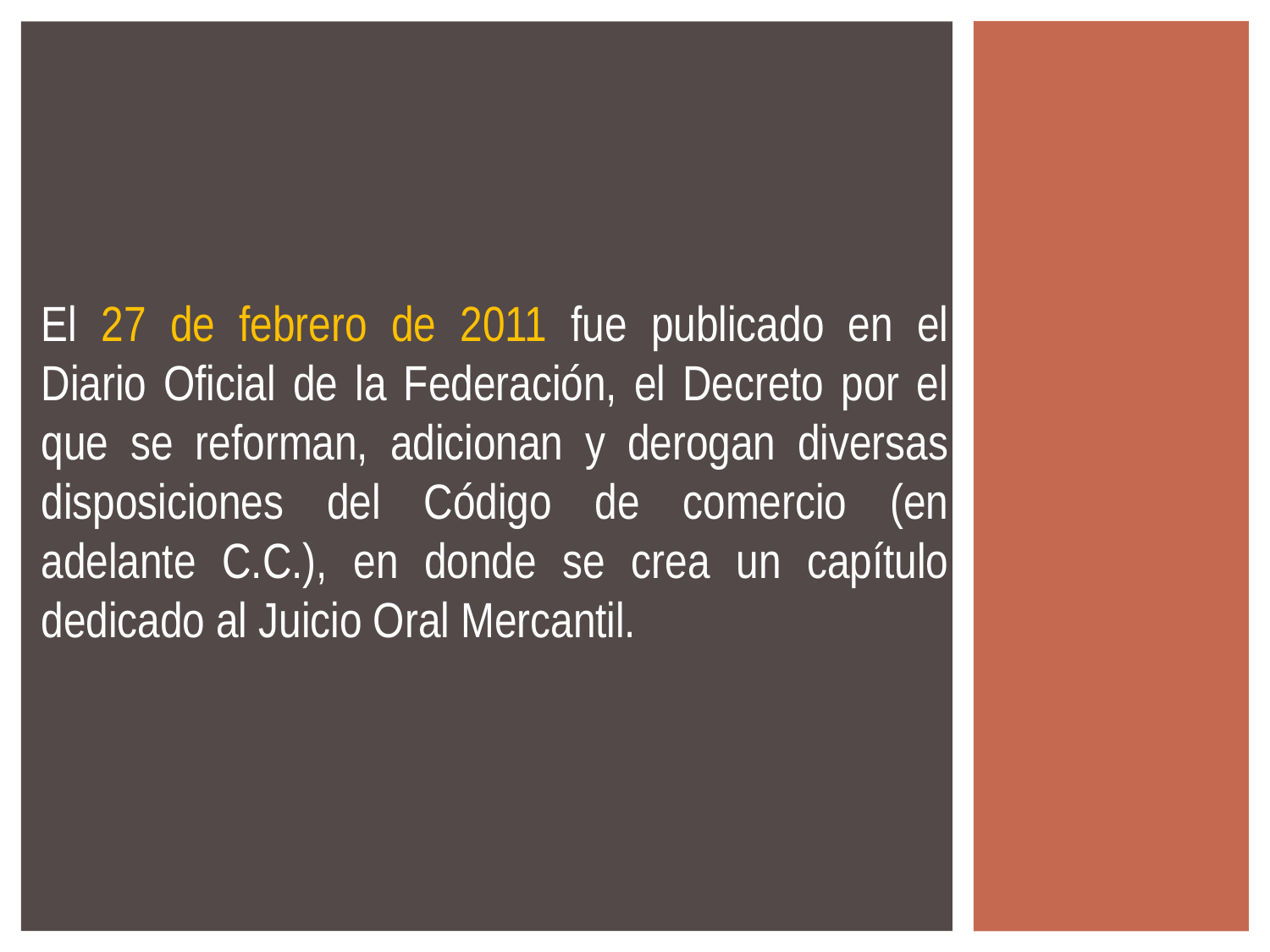

El 27 de febrero de 2011 fue publicado en el Diario Oficial de la Federación, el Decreto por el que se reforman, adicionan y derogan diversas disposiciones del Código de comercio (en adelante C.C.), en donde se crea un capítulo dedicado al Juicio Oral Mercantil.